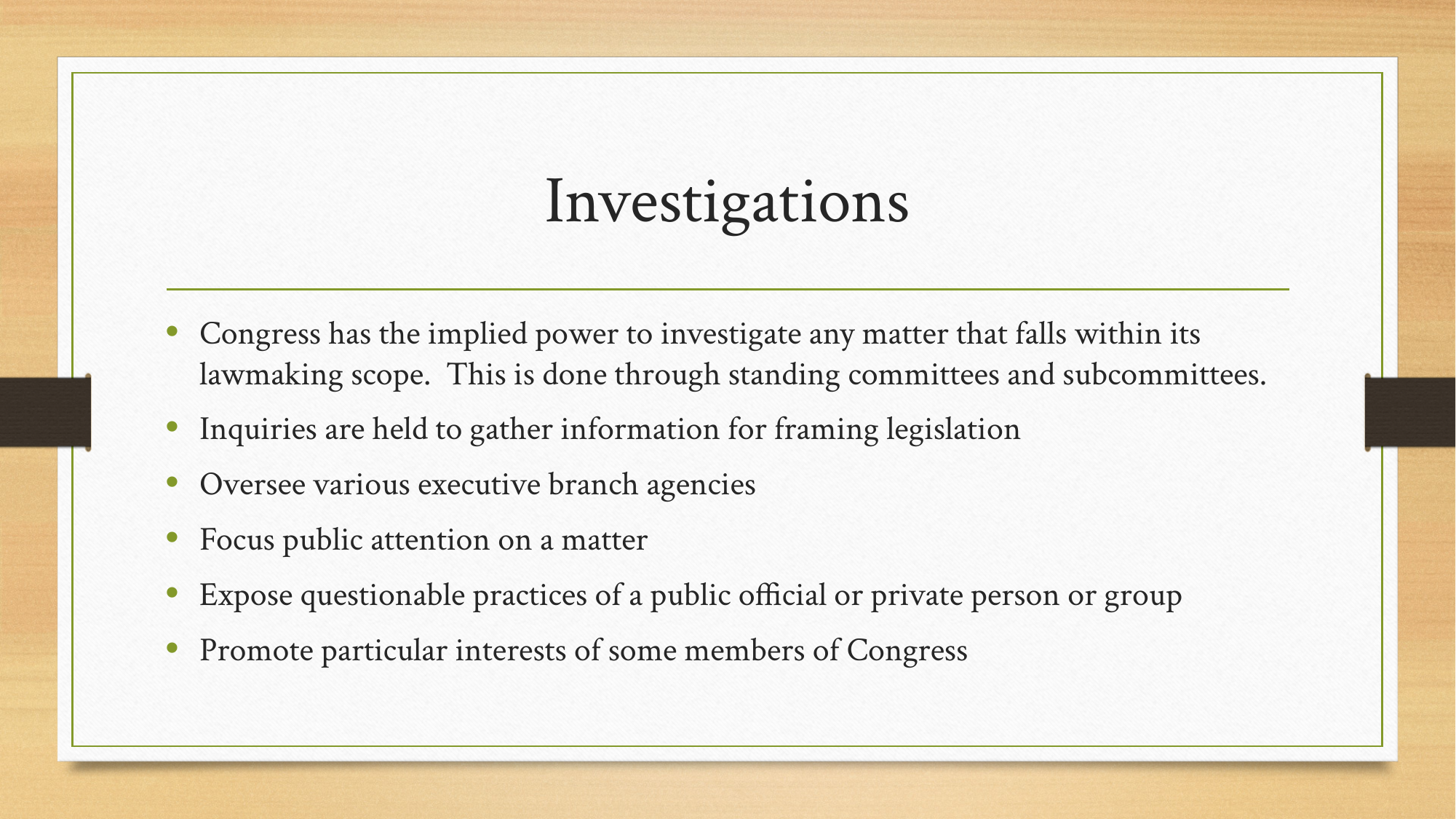

# Investigations
Congress has the implied power to investigate any matter that falls within its lawmaking scope.  This is done through standing committees and subcommittees.
Inquiries are held to gather information for framing legislation
Oversee various executive branch agencies
Focus public attention on a matter
Expose questionable practices of a public official or private person or group
Promote particular interests of some members of Congress